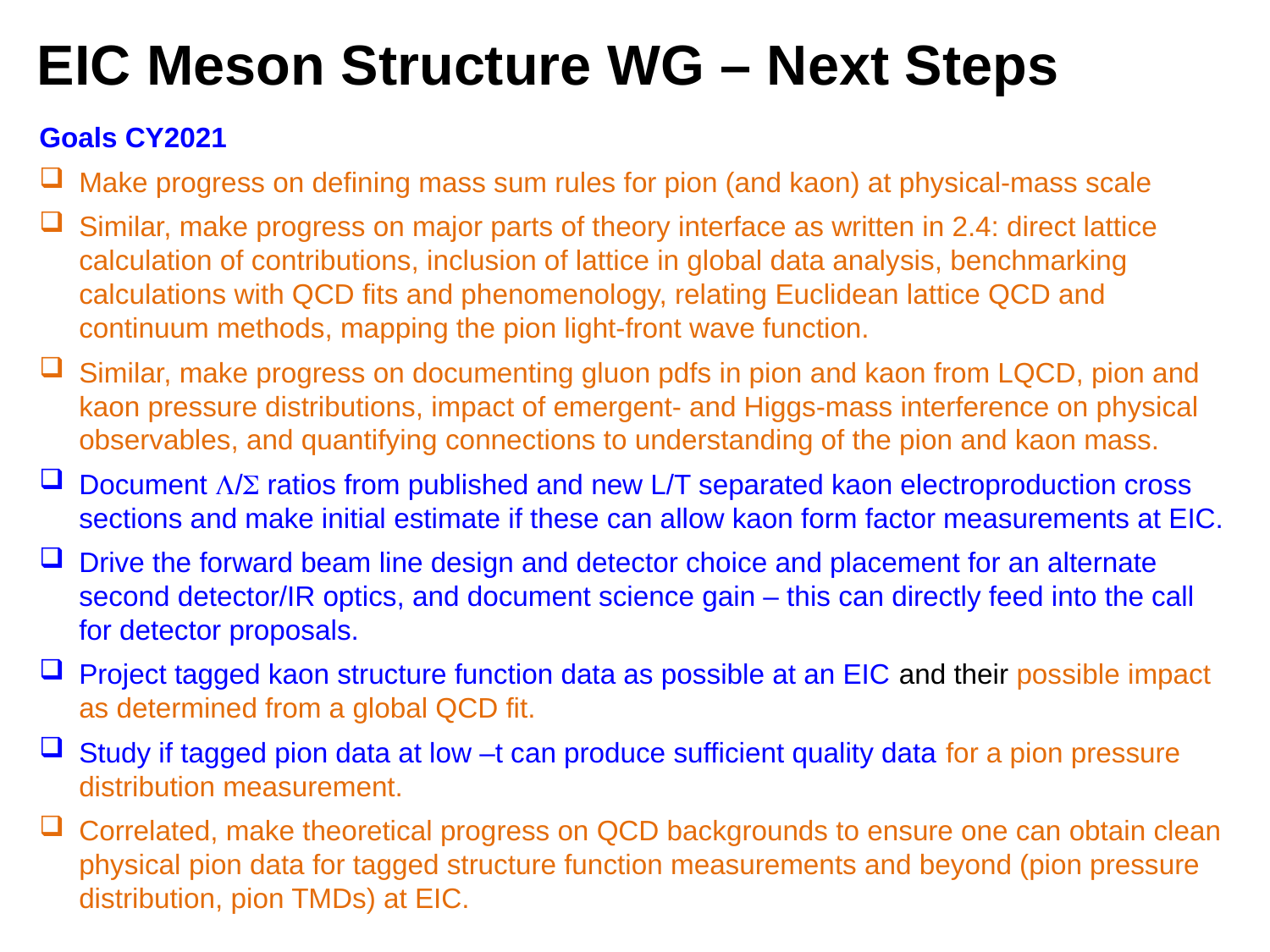

EIC Meson Structure WG – Next Steps
Goals CY2021
Make progress on defining mass sum rules for pion (and kaon) at physical-mass scale
Similar, make progress on major parts of theory interface as written in 2.4: direct lattice calculation of contributions, inclusion of lattice in global data analysis, benchmarking calculations with QCD fits and phenomenology, relating Euclidean lattice QCD and continuum methods, mapping the pion light-front wave function.
Similar, make progress on documenting gluon pdfs in pion and kaon from LQCD, pion and kaon pressure distributions, impact of emergent- and Higgs-mass interference on physical observables, and quantifying connections to understanding of the pion and kaon mass.
Document Λ/Σ ratios from published and new L/T separated kaon electroproduction cross sections and make initial estimate if these can allow kaon form factor measurements at EIC.
Drive the forward beam line design and detector choice and placement for an alternate second detector/IR optics, and document science gain – this can directly feed into the call for detector proposals.
Project tagged kaon structure function data as possible at an EIC and their possible impact as determined from a global QCD fit.
Study if tagged pion data at low –t can produce sufficient quality data for a pion pressure distribution measurement.
Correlated, make theoretical progress on QCD backgrounds to ensure one can obtain clean physical pion data for tagged structure function measurements and beyond (pion pressure distribution, pion TMDs) at EIC.